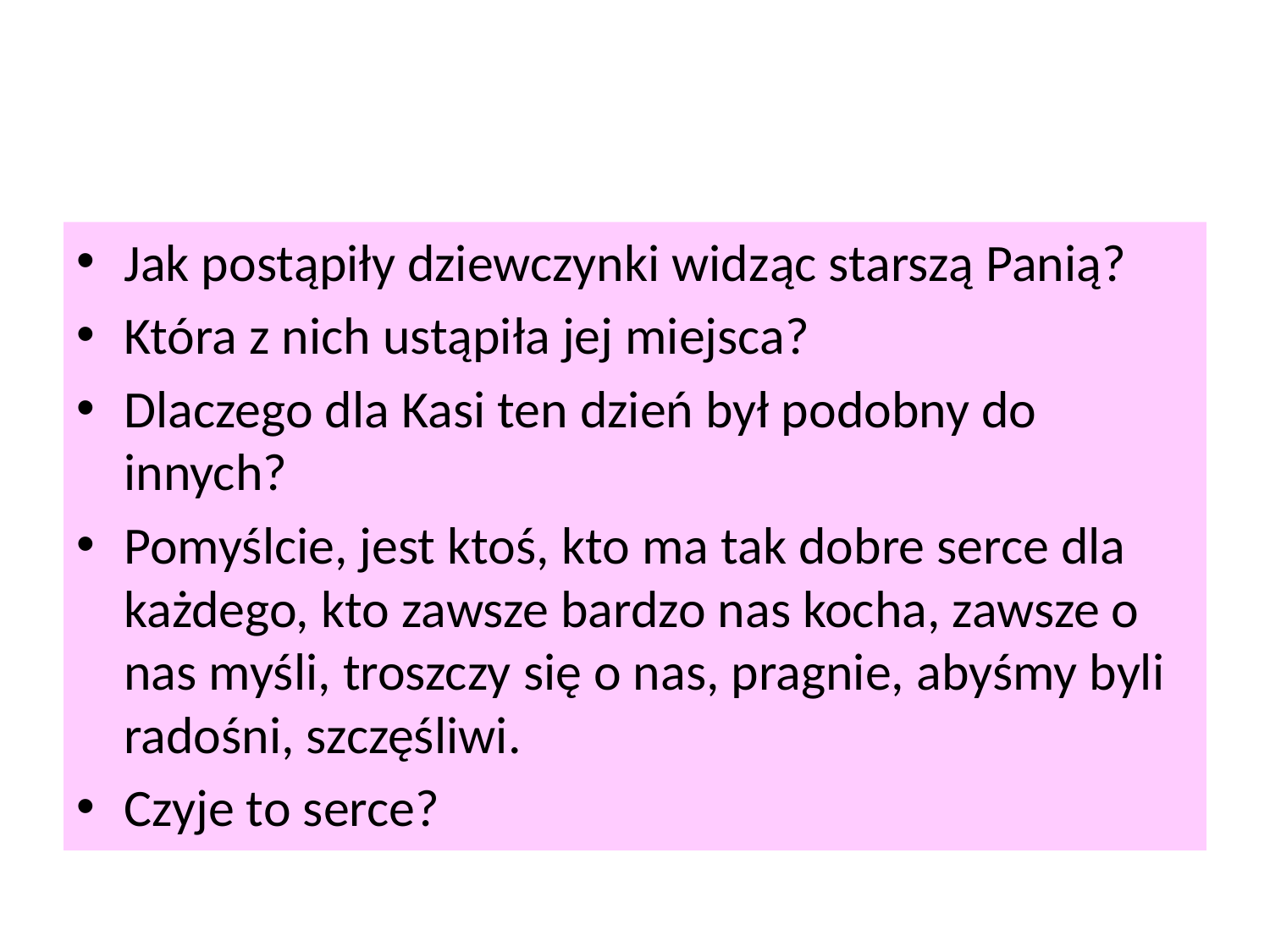

#
Jak postąpiły dziewczynki widząc starszą Panią?
Która z nich ustąpiła jej miejsca?
Dlaczego dla Kasi ten dzień był podobny do innych?
Pomyślcie, jest ktoś, kto ma tak dobre serce dla każdego, kto zawsze bardzo nas kocha, zawsze o nas myśli, troszczy się o nas, pragnie, abyśmy byli radośni, szczęśliwi.
Czyje to serce?